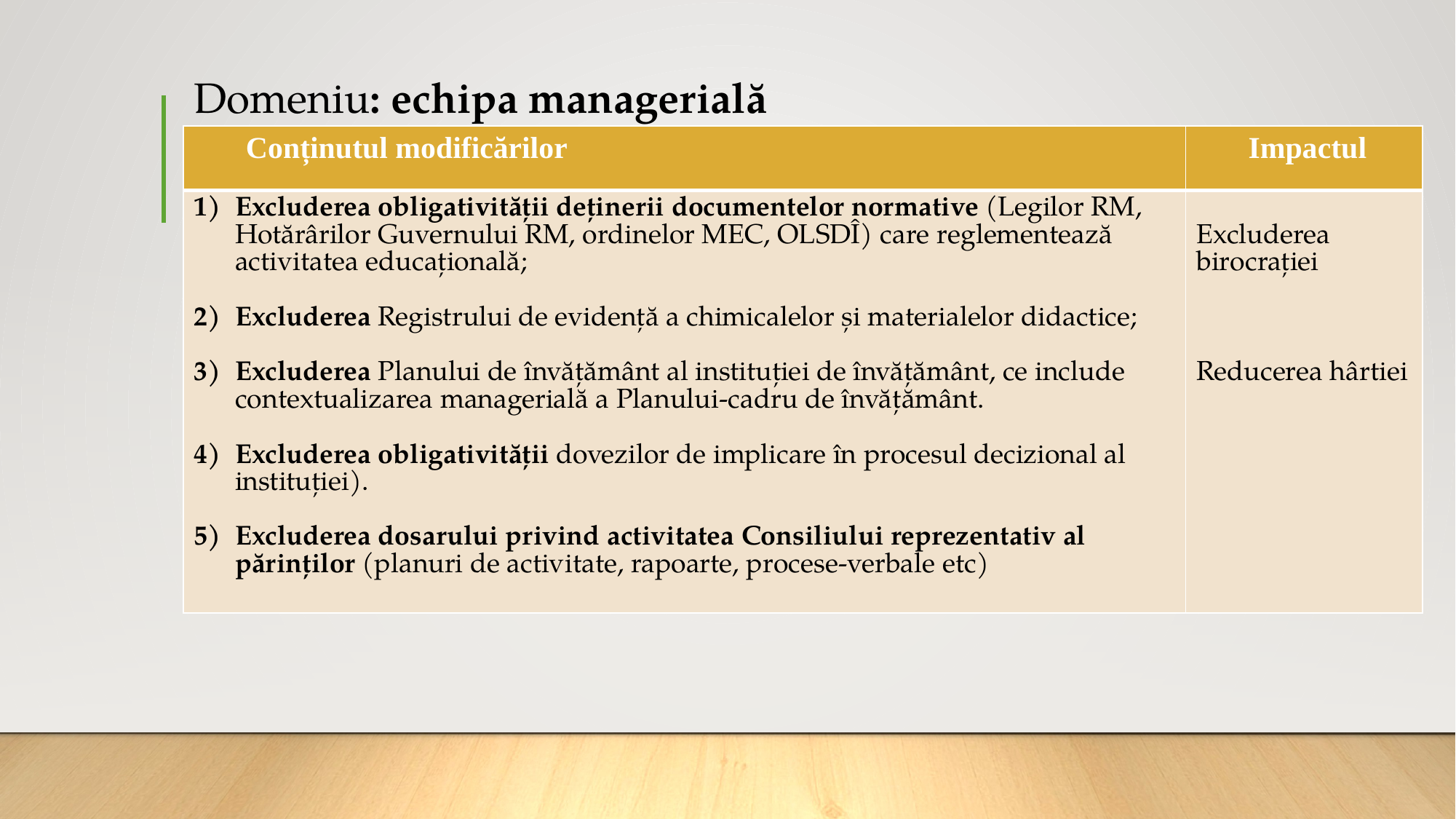

# Domeniu: echipa managerială
| Conținutul modificărilor | Impactul |
| --- | --- |
| Excluderea obligativității deținerii documentelor normative (Legilor RM, Hotărârilor Guvernului RM, ordinelor MEC, OLSDÎ) care reglementează activitatea educațională; Excluderea Registrului de evidență a chimicalelor și materialelor didactice; Excluderea Planului de învățământ al instituției de învățământ, ce include contextualizarea managerială a Planului-cadru de învățământ. Excluderea obligativității dovezilor de implicare în procesul decizional al instituției). Excluderea dosarului privind activitatea Consiliului reprezentativ al părinților (planuri de activitate, rapoarte, procese-verbale etc) | Excluderea birocrației       Reducerea hârtiei |